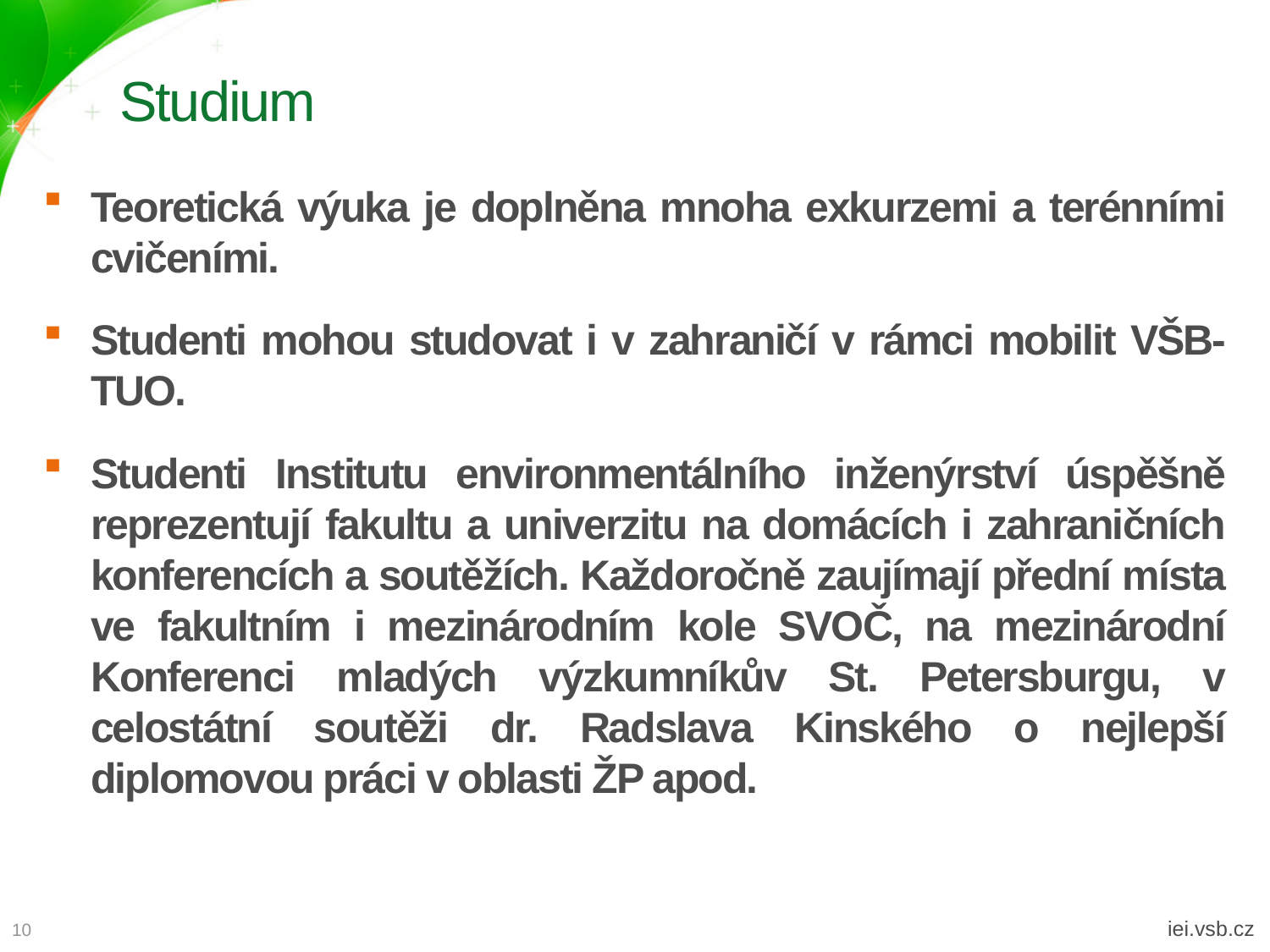

# Studium
Teoretická výuka je doplněna mnoha exkurzemi a terénními cvičeními.
Studenti mohou studovat i v zahraničí v rámci mobilit VŠB-TUO.
Studenti Institutu environmentálního inženýrství úspěšně reprezentují fakultu a univerzitu na domácích i zahraničních konferencích a soutěžích. Každoročně zaujímají přední místa ve fakultním i mezinárodním kole SVOČ, na mezinárodní Konferenci mladých výzkumníkův St. Petersburgu, v celostátní soutěži dr. Radslava Kinského o nejlepší diplomovou práci v oblasti ŽP apod.
10
iei.vsb.cz